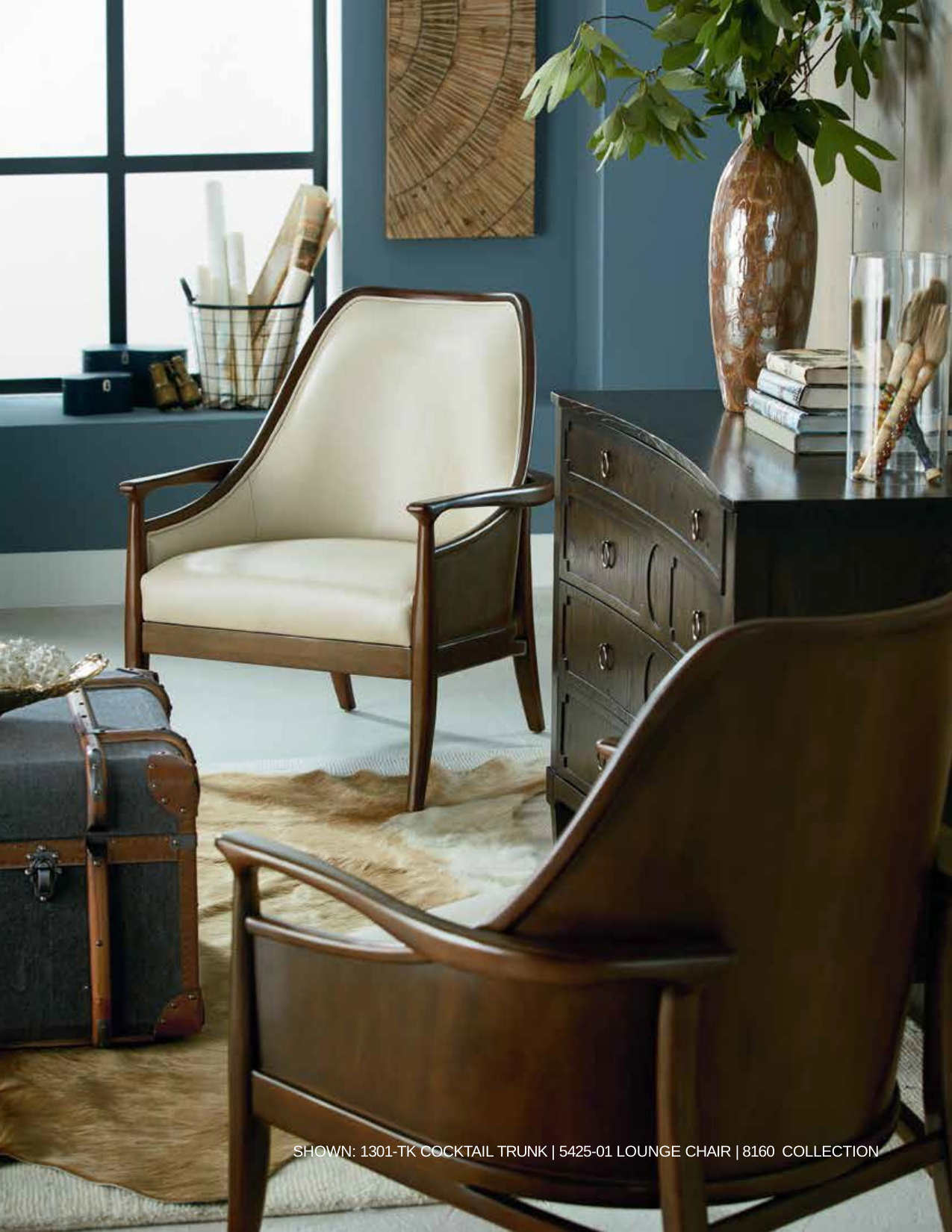

SHOWN: 1301-TK COCKTAIL TRUNK | 5425-01 LOUNGE CHAIR | 8160 COLLECTION
SHOWN: